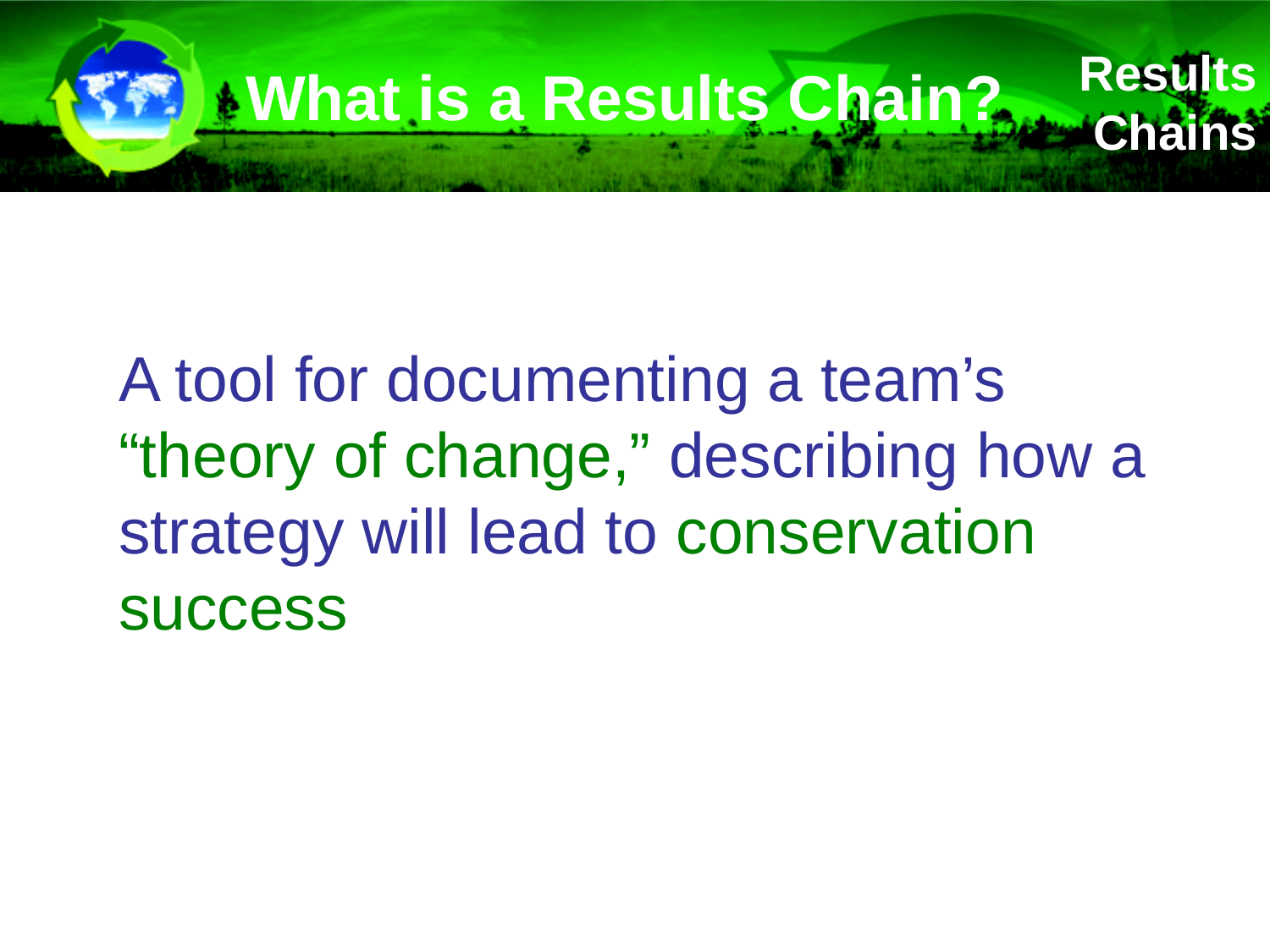

# What is a Results Chain?
Results Chains

A tool for documenting a team’s “theory of change,” describing how a strategy will lead to conservation success